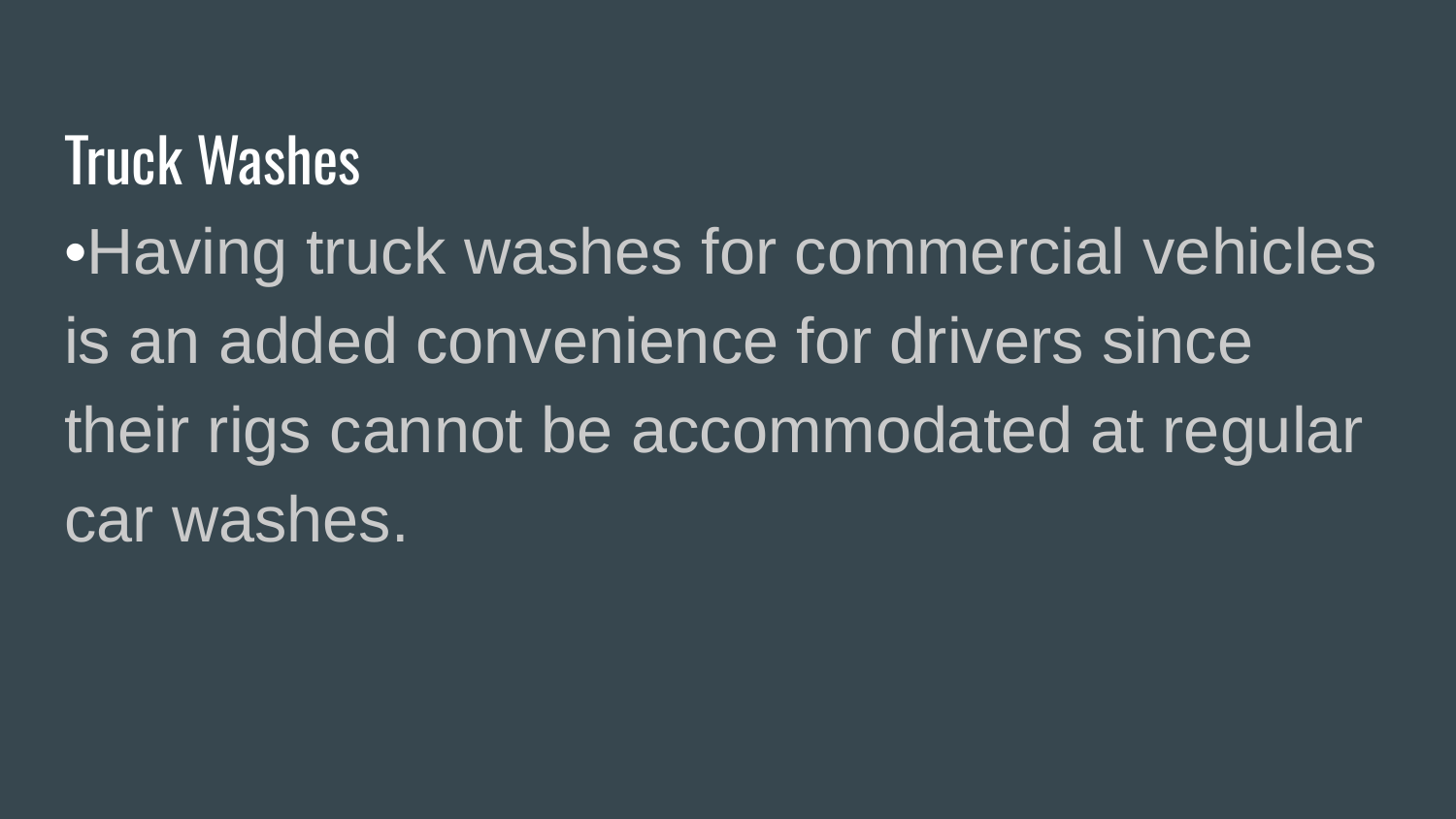

# Truck Washes
•Having truck washes for commercial vehicles is an added convenience for drivers since their rigs cannot be accommodated at regular car washes.